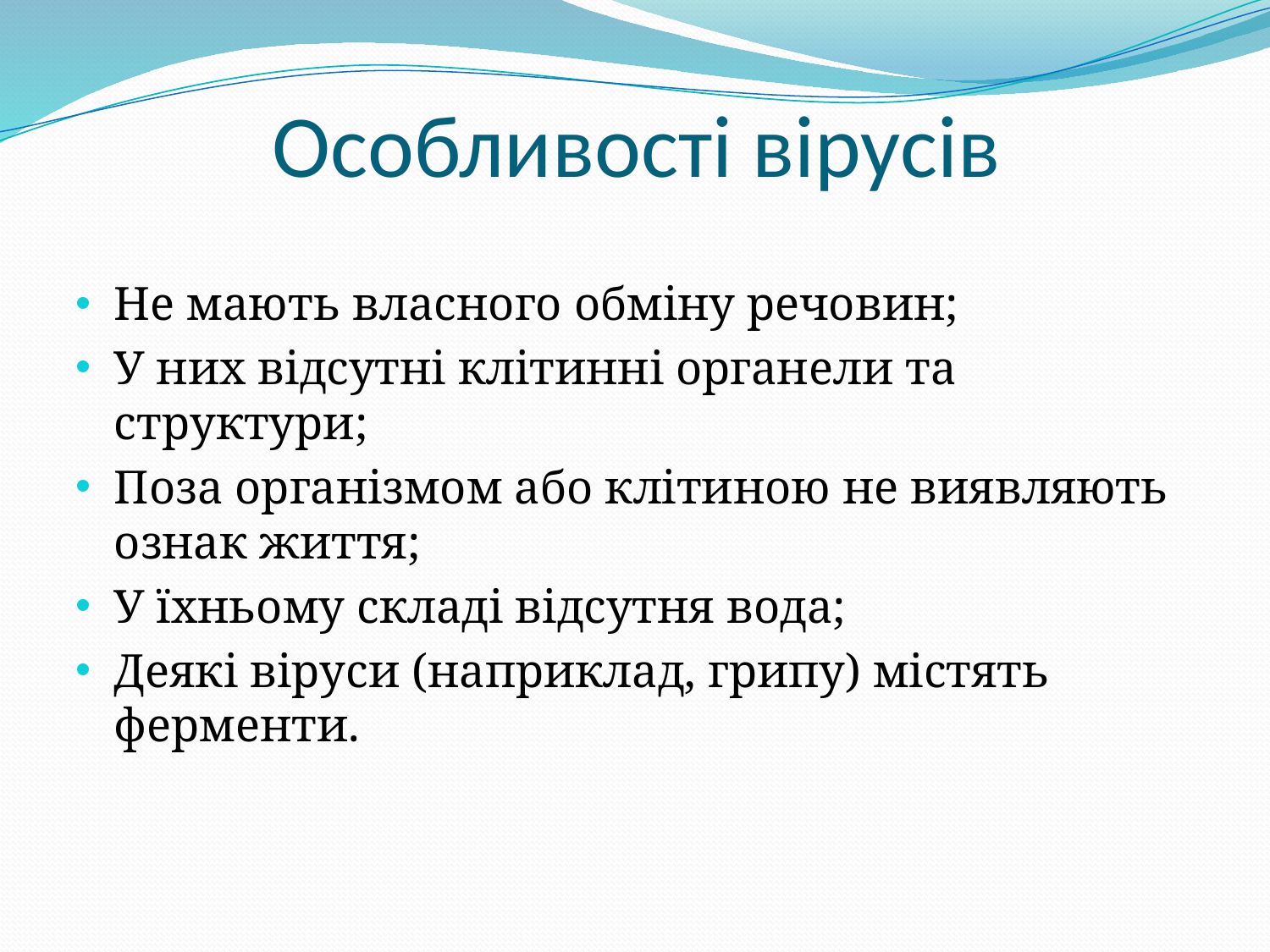

# Особливості вірусів
Не мають власного обміну речовин;
У них відсутні клітинні органели та структури;
Поза організмом або клітиною не виявляють ознак життя;
У їхньому складі відсутня вода;
Деякі віруси (наприклад, грипу) містять ферменти.